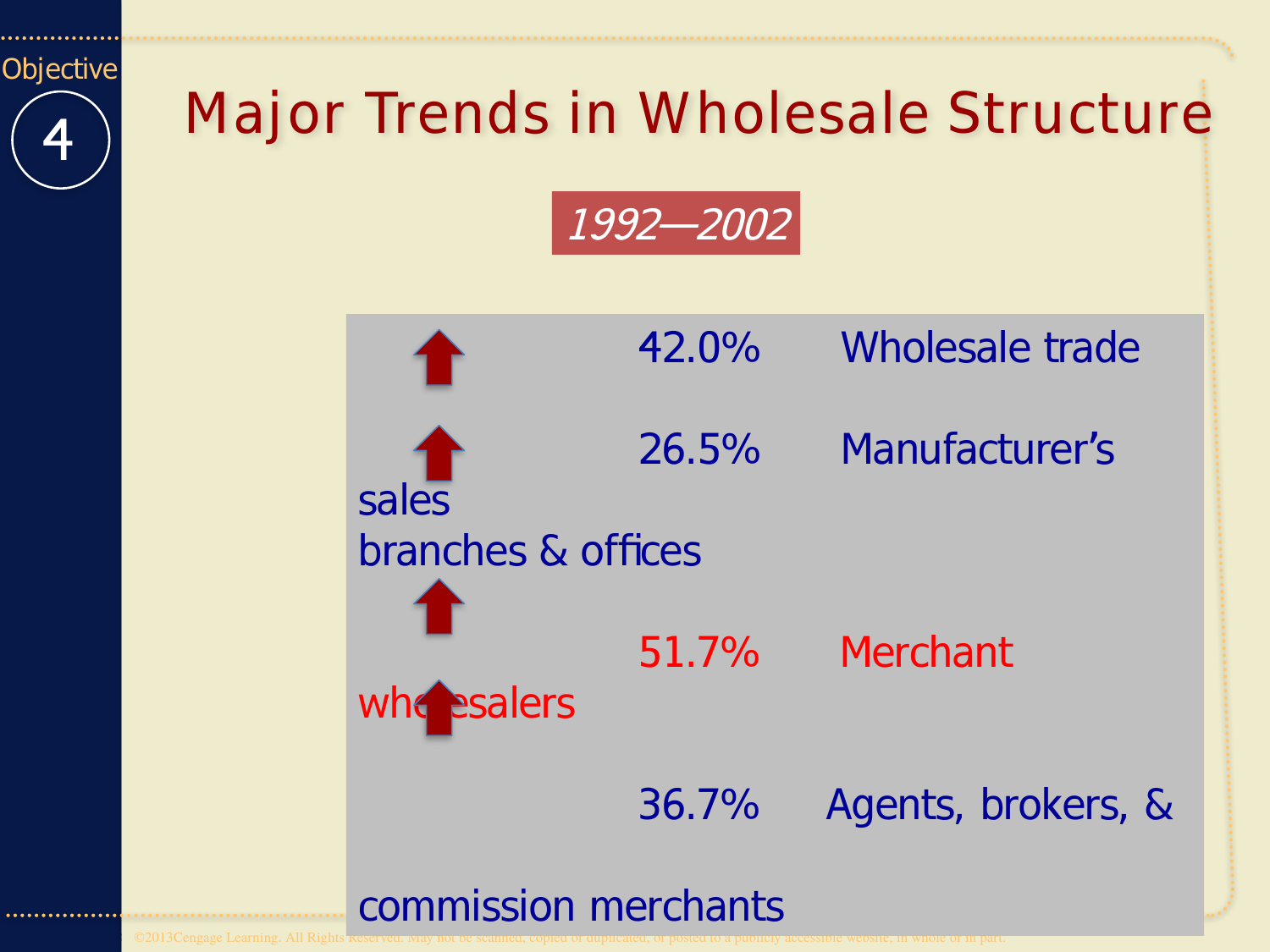

# Major Trends in Wholesale Structure
4

1992—2002
		  42.0%      Wholesale trade

		  26.5%      Manufacturer’s sales 				                  branches & offices

		  51.7%      Merchant wholesalers

		  36.7%     Agents, brokers, &                       		                commission merchants